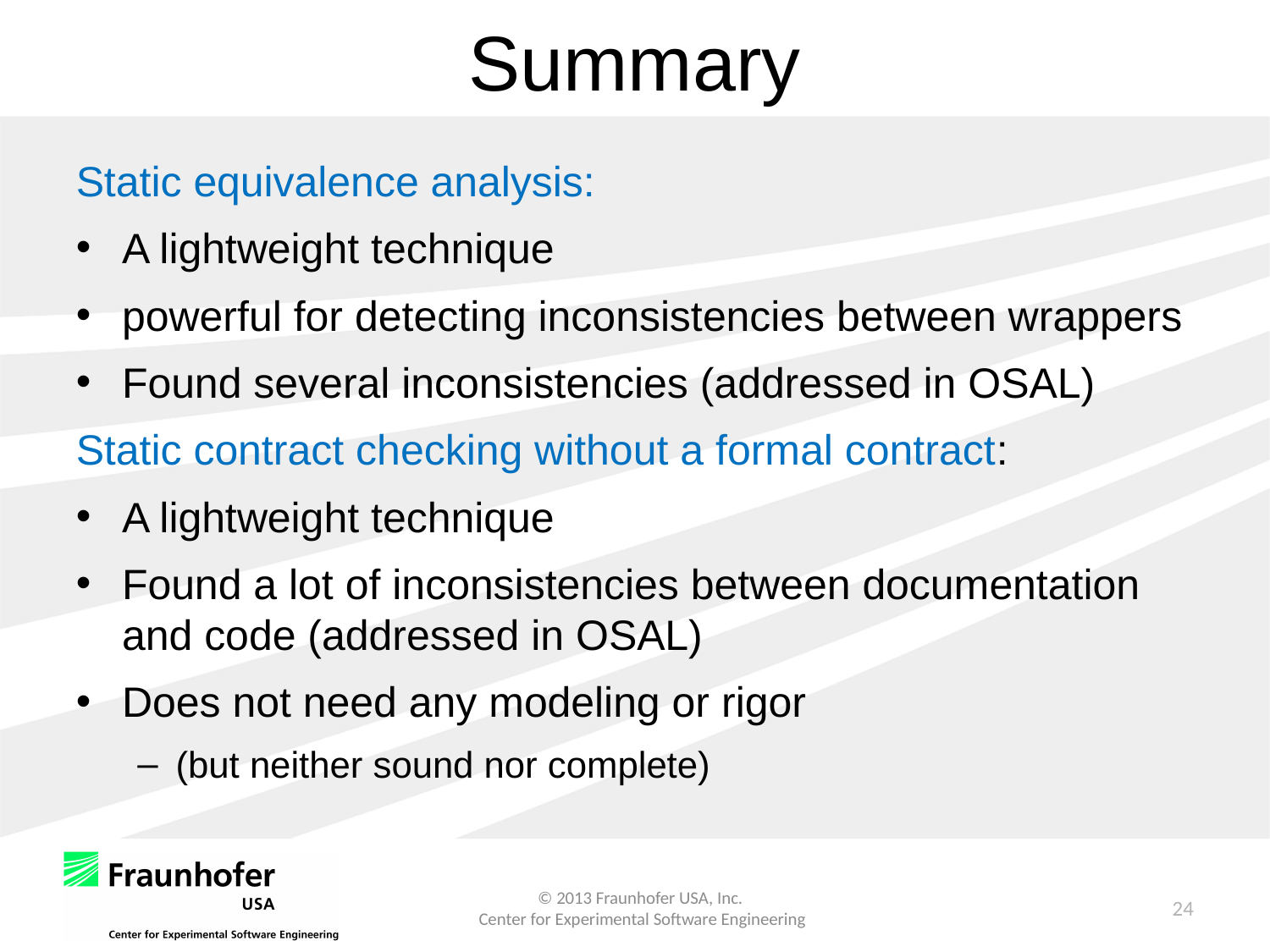

# Summary
Static equivalence analysis:
A lightweight technique
powerful for detecting inconsistencies between wrappers
Found several inconsistencies (addressed in OSAL)
Static contract checking without a formal contract:
A lightweight technique
Found a lot of inconsistencies between documentation and code (addressed in OSAL)
Does not need any modeling or rigor
(but neither sound nor complete)
24